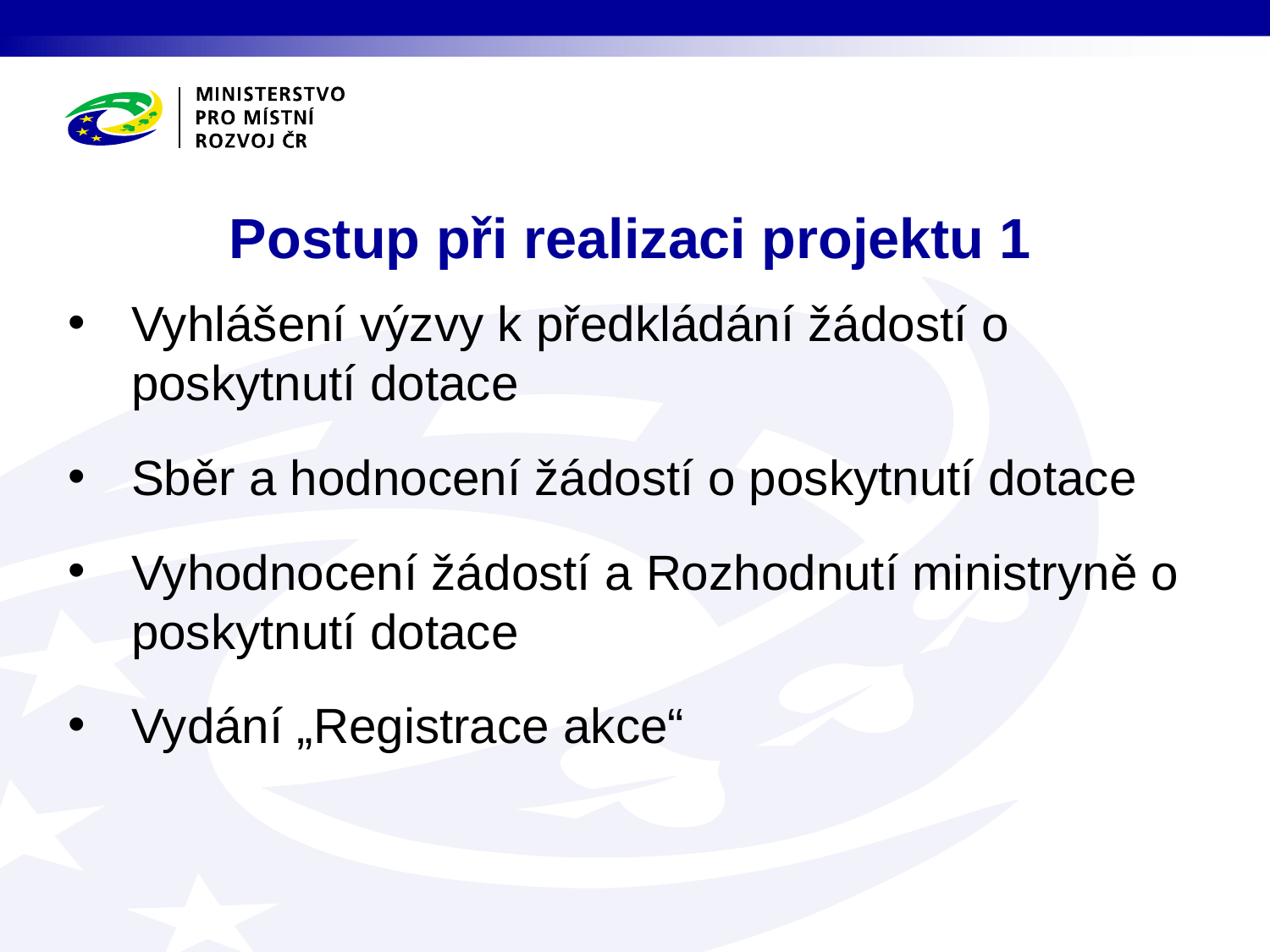

# Postup při realizaci projektu 1
Vyhlášení výzvy k předkládání žádostí o poskytnutí dotace
Sběr a hodnocení žádostí o poskytnutí dotace
Vyhodnocení žádostí a Rozhodnutí ministryně o poskytnutí dotace
Vydání „Registrace akce“